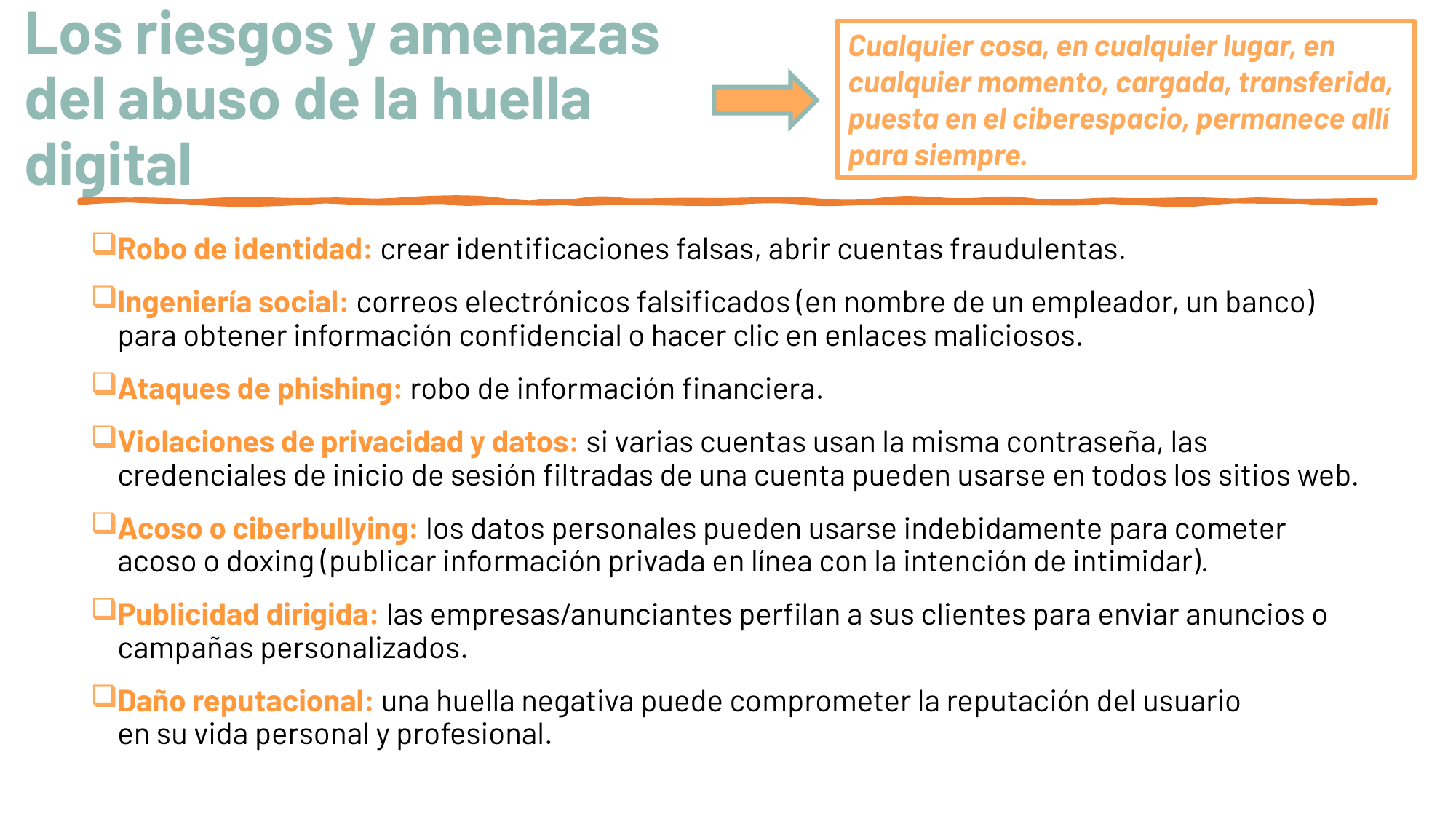

# Los riesgos y amenazas del abuso de la huella digital
Cualquier cosa, en cualquier lugar, en cualquier momento, cargada, transferida, puesta en el ciberespacio, permanece allí para siempre.

Robo de identidad: crear identificaciones falsas, abrir cuentas fraudulentas.
Ingeniería social: correos electrónicos falsificados (en nombre de un empleador, un banco) para obtener información confidencial o hacer clic en enlaces maliciosos.
Ataques de phishing: robo de información financiera.
Violaciones de privacidad y datos: si varias cuentas usan la misma contraseña, las credenciales de inicio de sesión filtradas de una cuenta pueden usarse en todos los sitios web.
Acoso o ciberbullying: los datos personales pueden usarse indebidamente para cometer acoso o doxing (publicar información privada en línea con la intención de intimidar).
Publicidad dirigida: las empresas/anunciantes perfilan a sus clientes para enviar anuncios o campañas personalizados.
Daño reputacional: una huella negativa puede comprometer la reputación del usuario
en su vida personal y profesional.